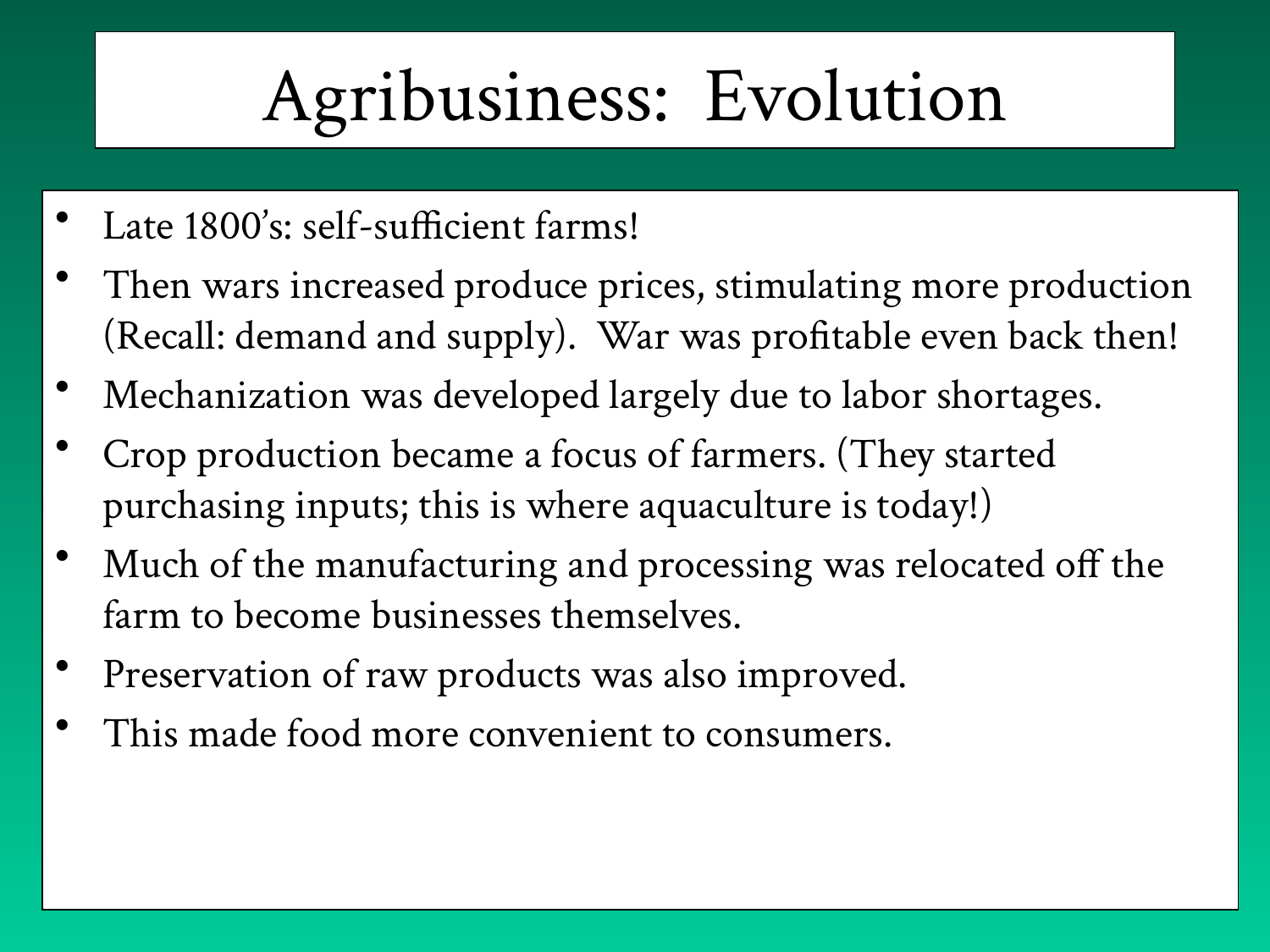

# Agribusiness:  Evolution
Late 1800’s: self-sufficient farms!
Then wars increased produce prices, stimulating more production (Recall: demand and supply).  War was profitable even back then!
Mechanization was developed largely due to labor shortages.
Crop production became a focus of farmers. (They started purchasing inputs; this is where aquaculture is today!)
Much of the manufacturing and processing was relocated off the farm to become businesses themselves.
Preservation of raw products was also improved.
This made food more convenient to consumers.